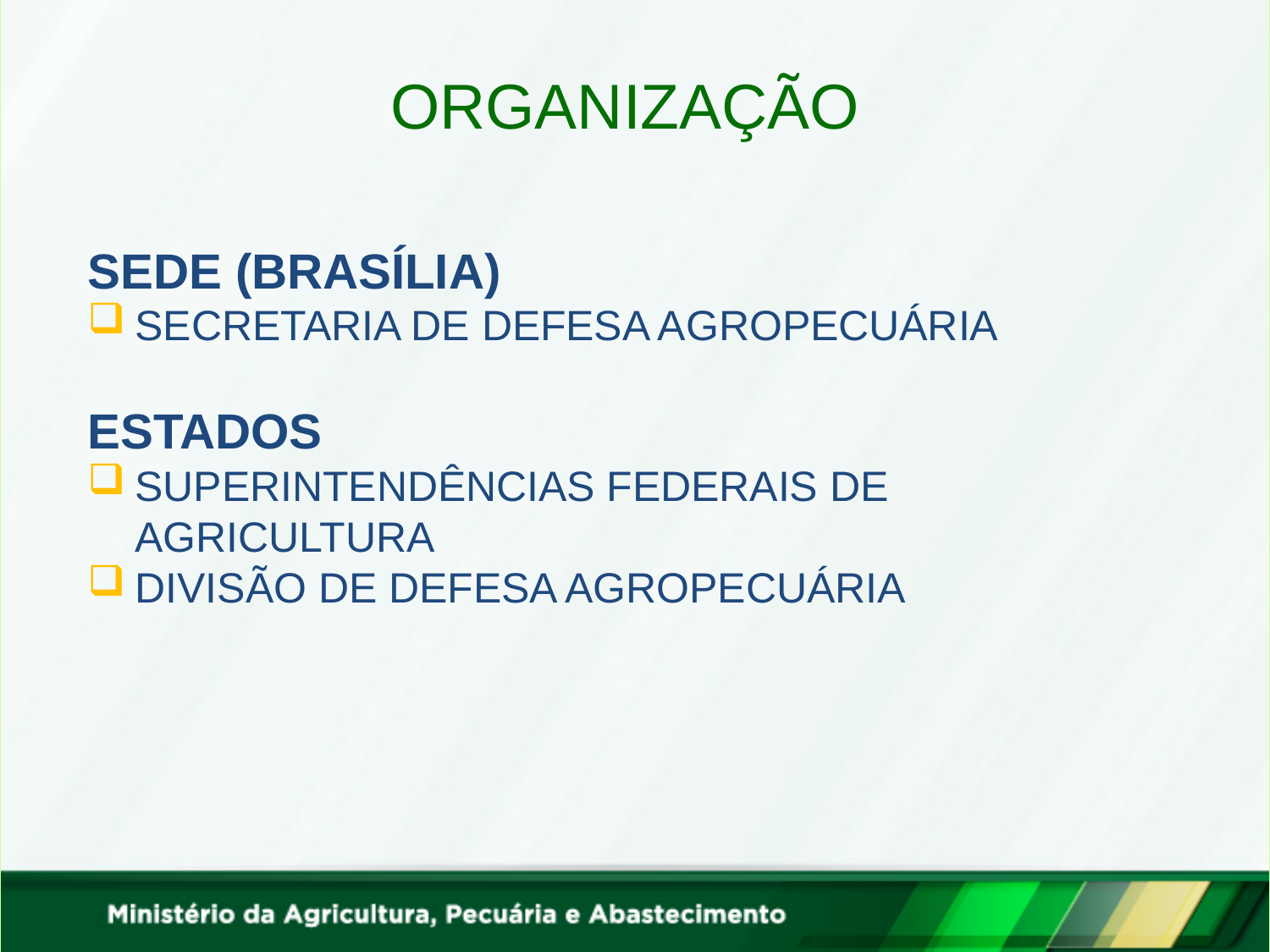

Organização
Sede (Brasília)
Secretaria de Defesa Agropecuária

Estados
Superintendências Federais de Agricultura
Divisão de Defesa Agropecuária